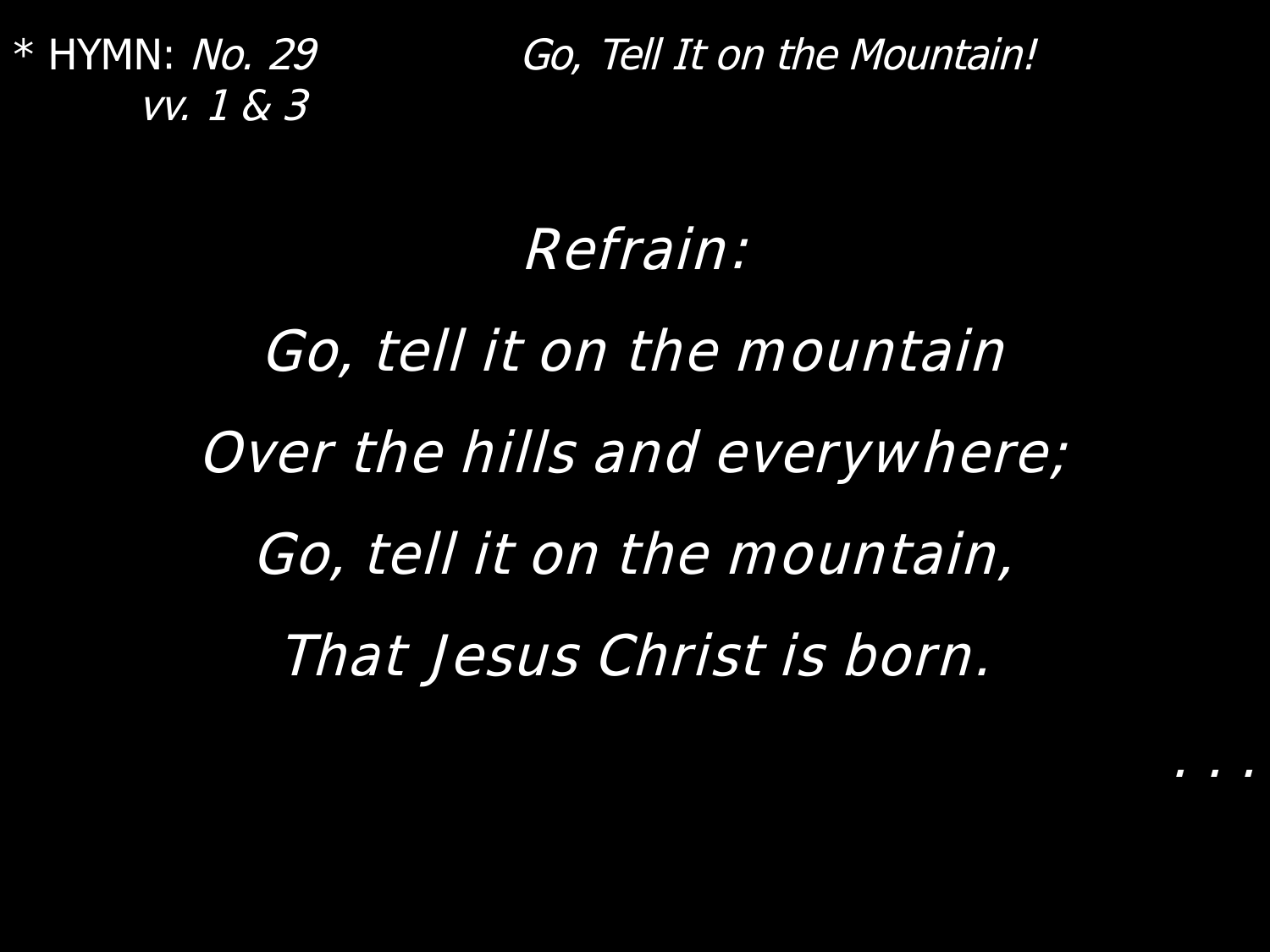

* HYMN: No. 29		Go, Tell It on the Mountain!		vv. 1 & 3

Refrain:
Go, tell it on the mountain
Over the hills and everywhere;
Go, tell it on the mountain,
That Jesus Christ is born.
. . .